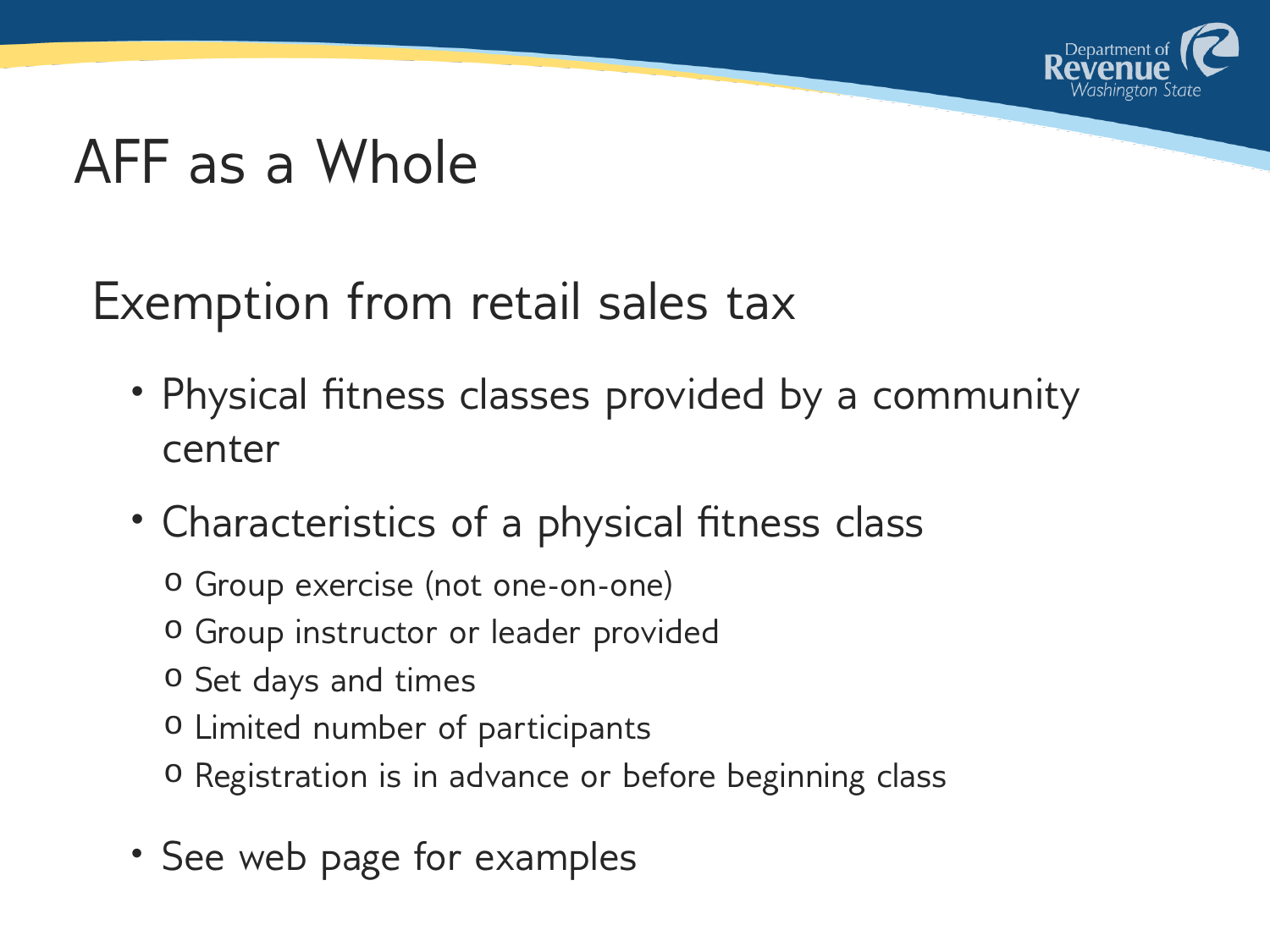

# AFF as a Whole
Exemption from retail sales tax
Physical fitness classes provided by a community center
Characteristics of a physical fitness class
Group exercise (not one-on-one)
Group instructor or leader provided
Set days and times
Limited number of participants
Registration is in advance or before beginning class
See web page for examples